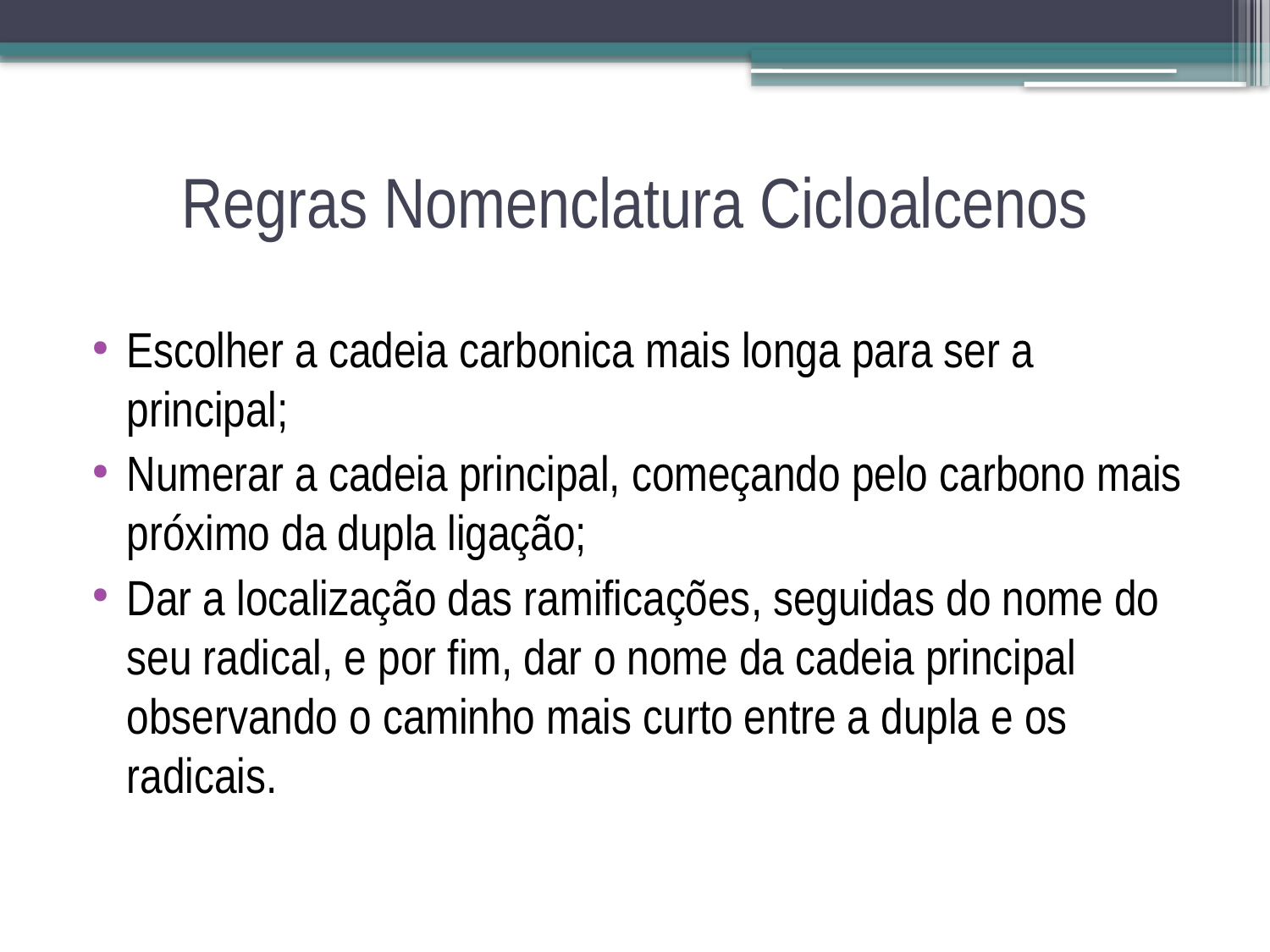

# Regras Nomenclatura Cicloalcenos
Escolher a cadeia carbonica mais longa para ser a principal;
Numerar a cadeia principal, começando pelo carbono mais próximo da dupla ligação;
Dar a localização das ramificações, seguidas do nome do seu radical, e por fim, dar o nome da cadeia principal observando o caminho mais curto entre a dupla e os radicais.